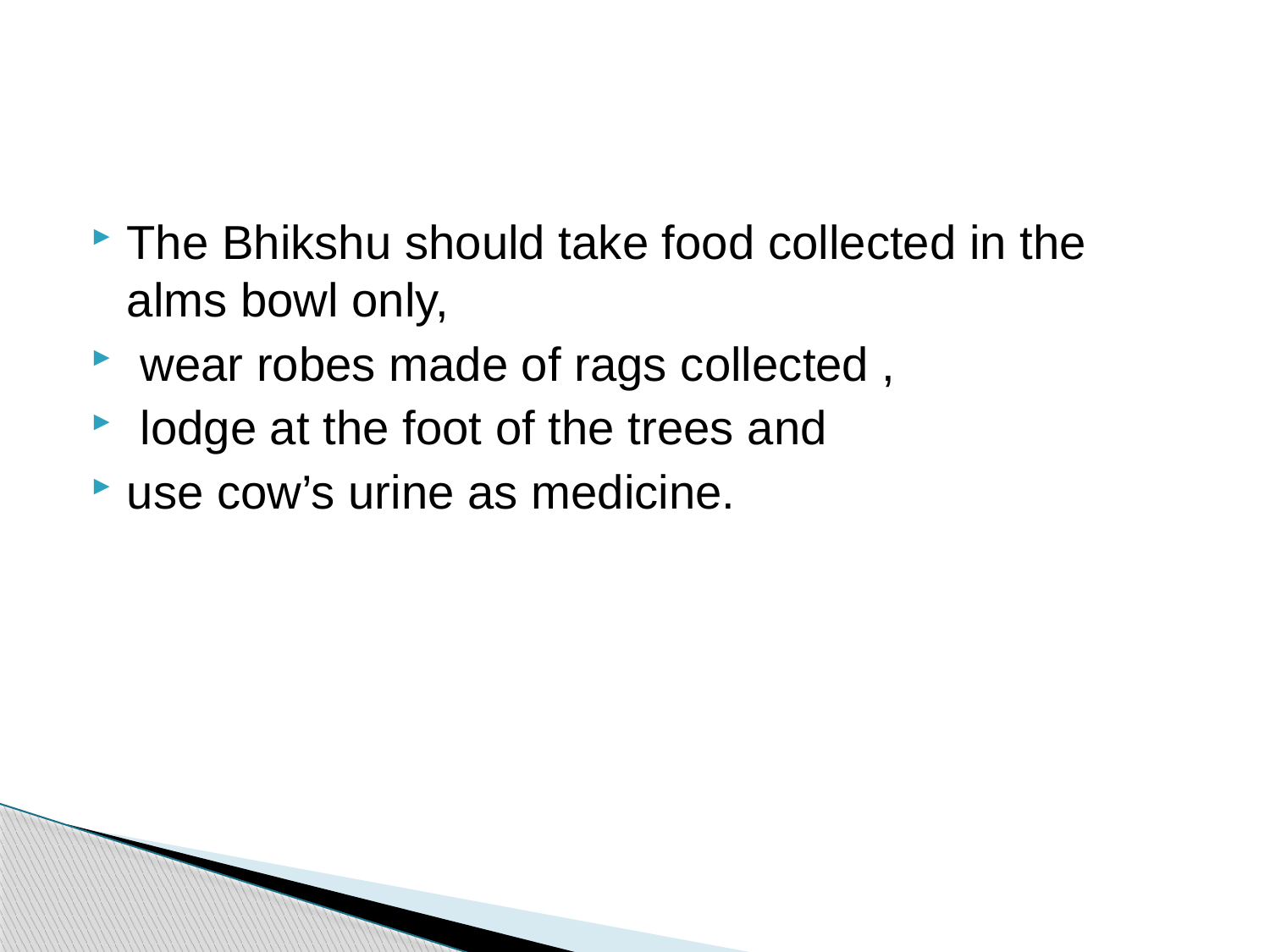

#
The Bhikshu should take food collected in the alms bowl only,
 wear robes made of rags collected ,
 lodge at the foot of the trees and
use cow’s urine as medicine.